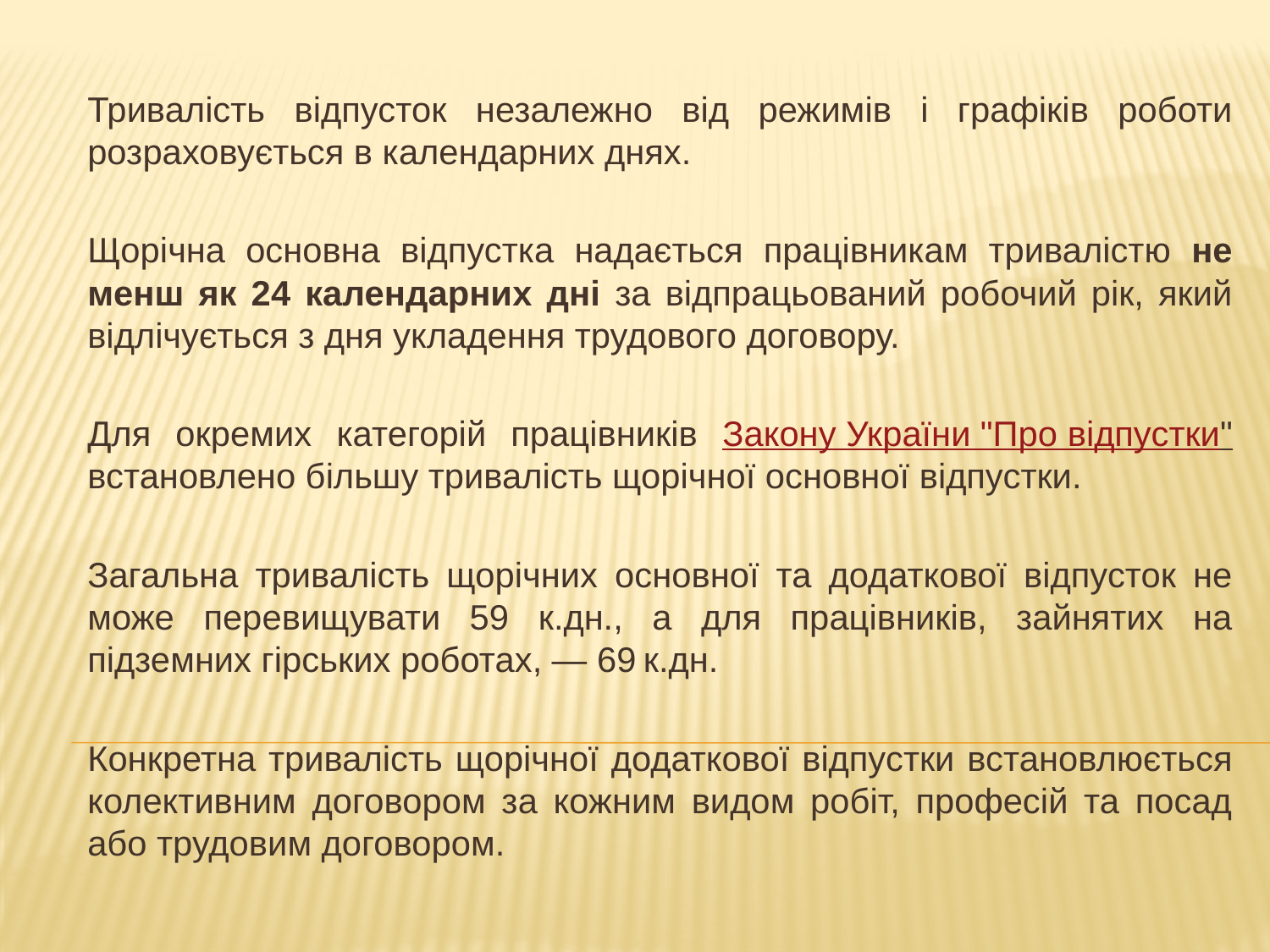

Тривалість відпусток незалежно від режимів і графіків роботи розраховується в календарних днях.

Щорічна основна відпустка надається працівникам тривалістю не менш як 24 календарних дні за відпрацьований робочий рік, який відлічується з дня укладення трудового договору.

Для окремих категорій працівників Закону України "Про відпустки" встановлено більшу тривалість щорічної основної відпустки.

Загальна тривалість щорічних основної та додаткової відпусток не може перевищувати 59 к.дн., а для працівників, зайнятих на підземних гірських роботах, — 69 к.дн.

Конкретна тривалість щорічної додаткової відпустки встановлюється колективним договором за кожним видом робіт, професій та посад або трудовим договором.